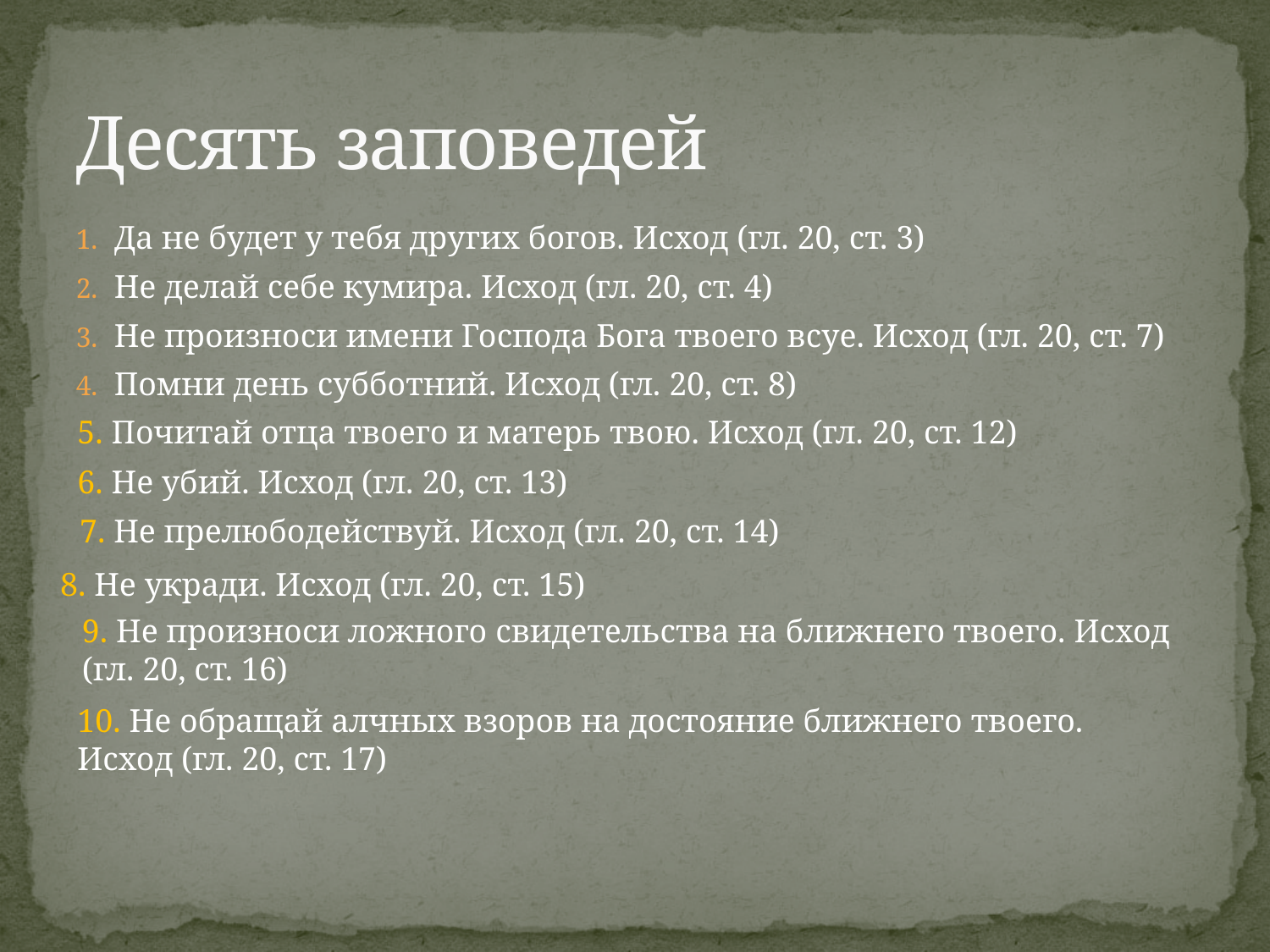

# Десять заповедей
Да не будет у тебя других богов. Исход (гл. 20, ст. 3)
Не делай себе кумира. Исход (гл. 20, ст. 4)
Не произноси имени Господа Бога твоего всуе. Исход (гл. 20, ст. 7)
Помни день субботний. Исход (гл. 20, ст. 8)

5. Почитай отца твоего и матерь твою. Исход (гл. 20, ст. 12)
6. Не убий. Исход (гл. 20, ст. 13)
7. Не прелюбодействуй. Исход (гл. 20, ст. 14)
8. Не укради. Исход (гл. 20, ст. 15)
9. Не произноси ложного свидетельства на ближнего твоего. Исход (гл. 20, ст. 16)
10. Не обращай алчных взоров на достояние ближнего твоего. Исход (гл. 20, ст. 17)